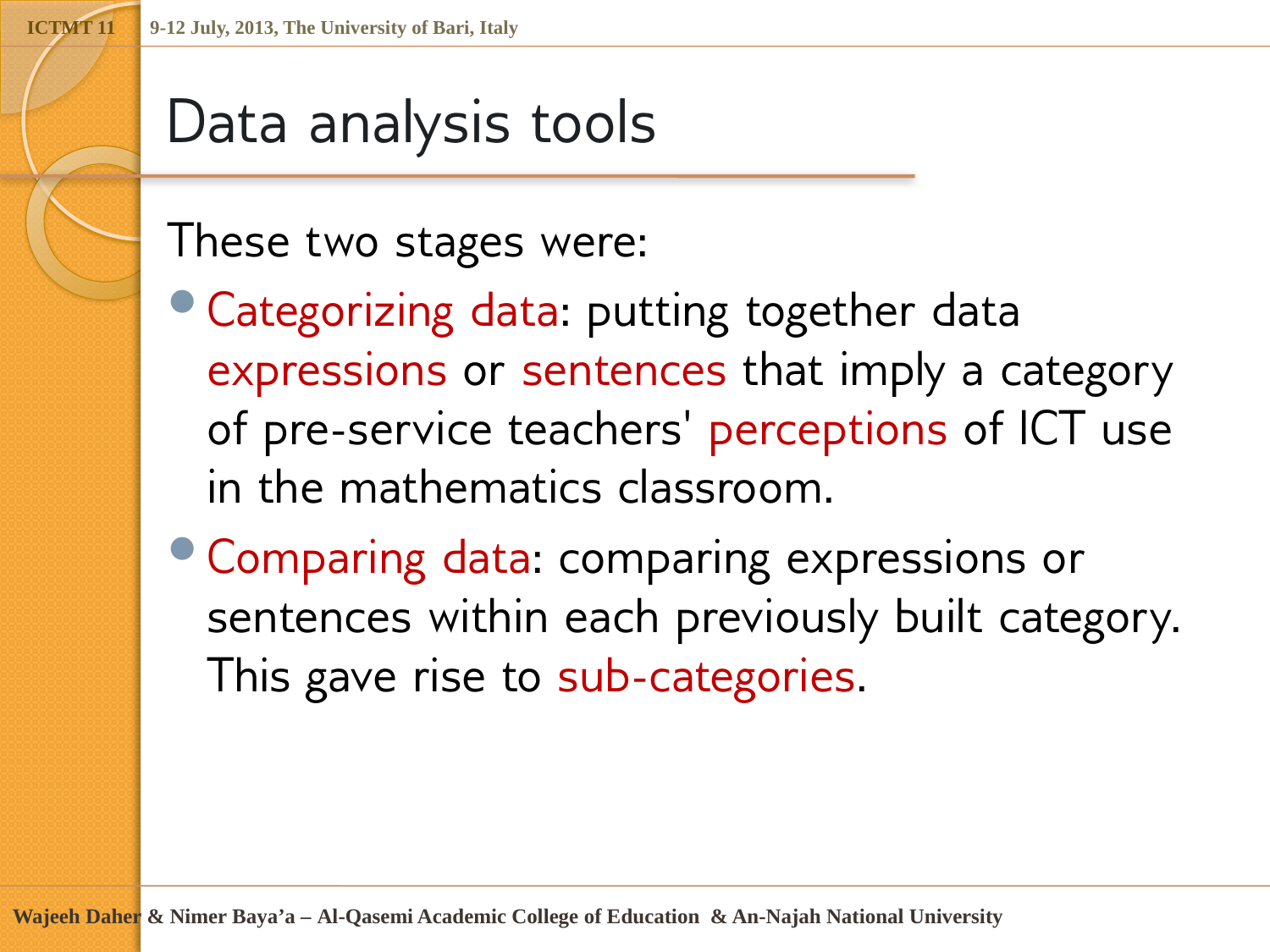

# Data analysis tools
These two stages were:
Categorizing data: putting together data expressions or sentences that imply a category of pre-service teachers' perceptions of ICT use in the mathematics classroom.
Comparing data: comparing expressions or sentences within each previously built category. This gave rise to sub-categories.